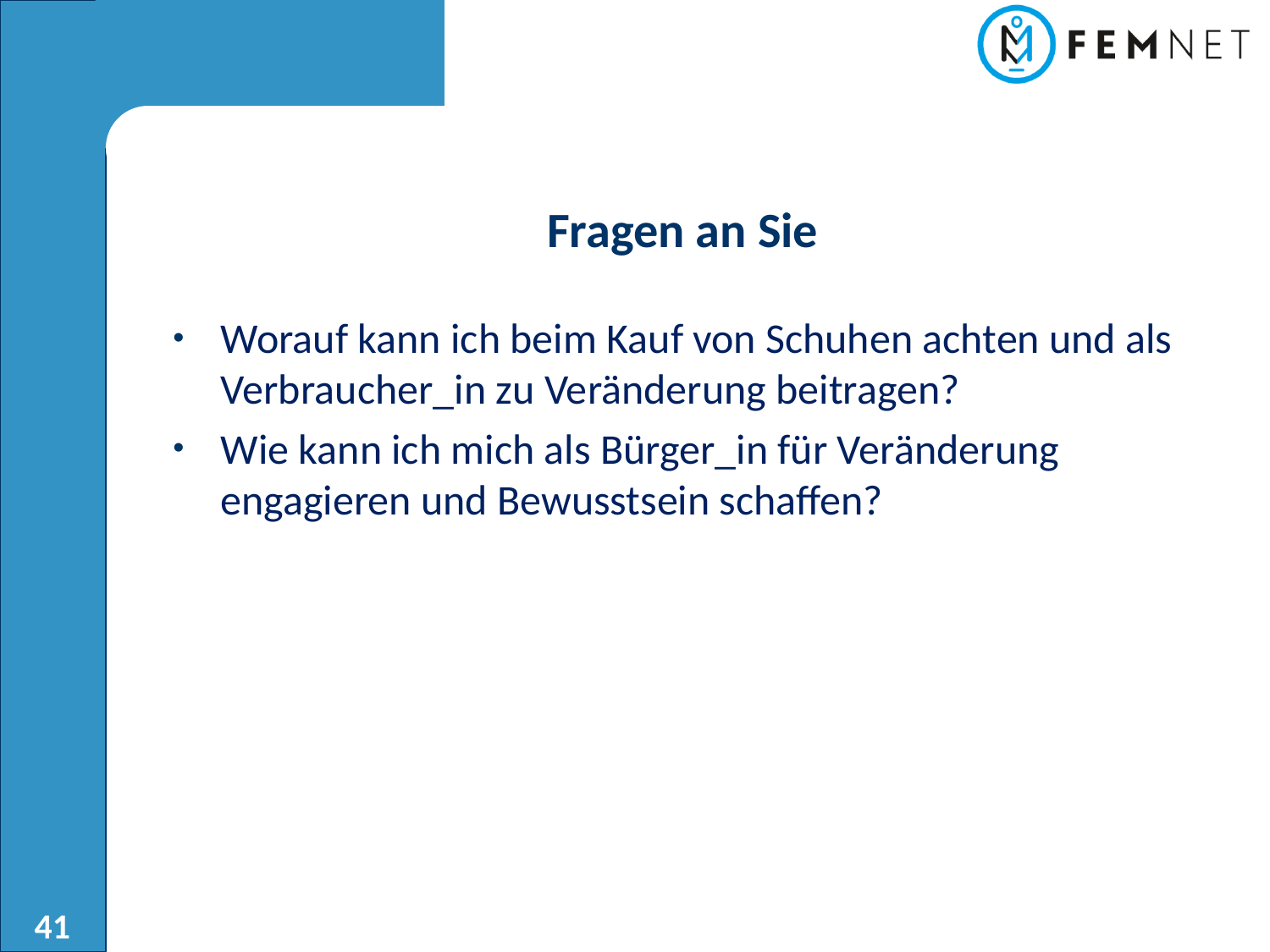

Fragen an Sie
Worauf kann ich beim Kauf von Schuhen achten und als Verbraucher_in zu Veränderung beitragen?
Wie kann ich mich als Bürger_in für Veränderung engagieren und Bewusstsein schaffen?
41